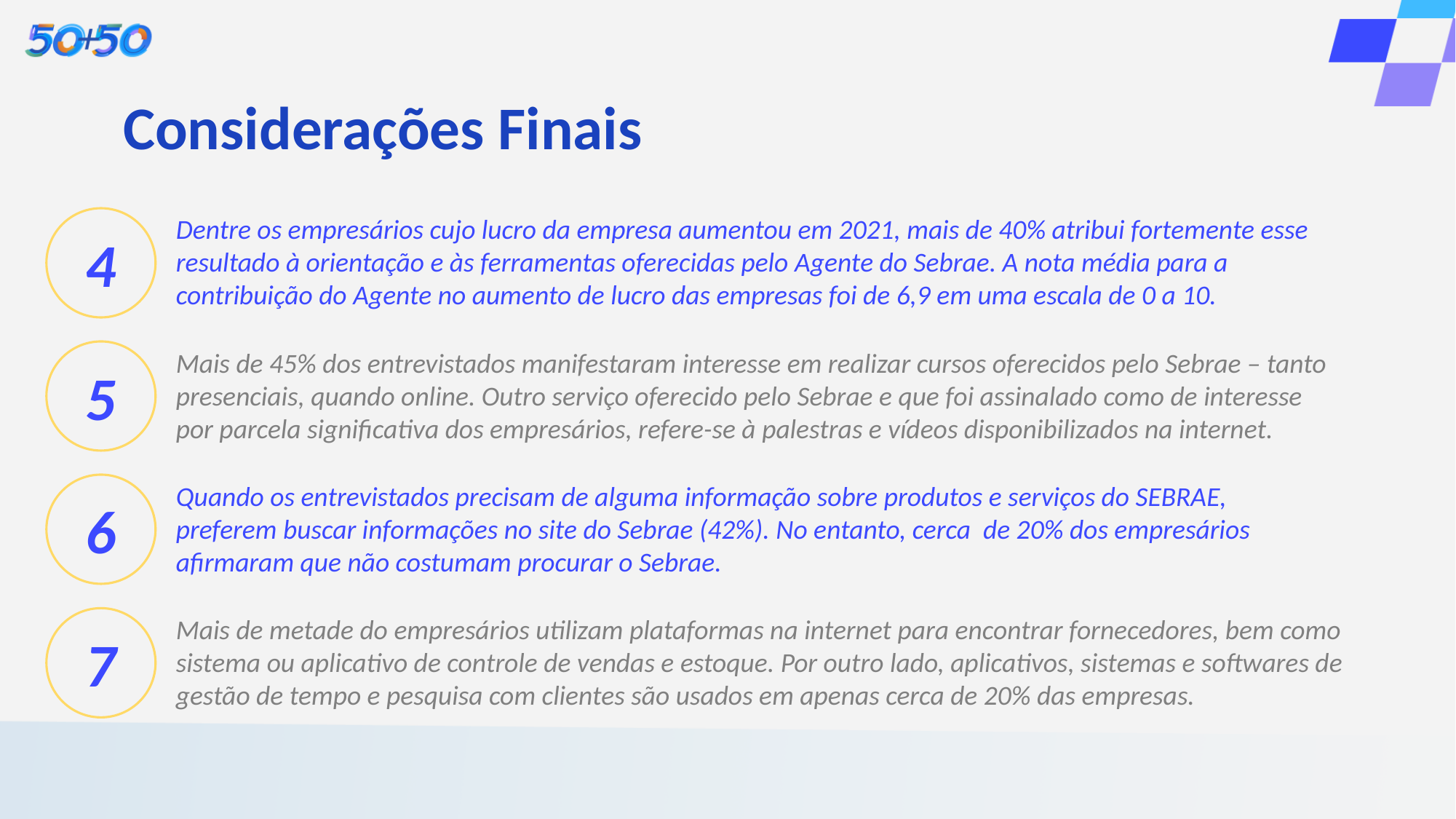

Considerações Finais
Dentre os empresários cujo lucro da empresa aumentou em 2021, mais de 40% atribui fortemente esse resultado à orientação e às ferramentas oferecidas pelo Agente do Sebrae. A nota média para a contribuição do Agente no aumento de lucro das empresas foi de 6,9 em uma escala de 0 a 10.
4
Mais de 45% dos entrevistados manifestaram interesse em realizar cursos oferecidos pelo Sebrae – tanto presenciais, quando online. Outro serviço oferecido pelo Sebrae e que foi assinalado como de interesse por parcela significativa dos empresários, refere-se à palestras e vídeos disponibilizados na internet.
5
Quando os entrevistados precisam de alguma informação sobre produtos e serviços do SEBRAE, preferem buscar informações no site do Sebrae (42%). No entanto, cerca  de 20% dos empresários afirmaram que não costumam procurar o Sebrae.
6
Mais de metade do empresários utilizam plataformas na internet para encontrar fornecedores, bem como sistema ou aplicativo de controle de vendas e estoque. Por outro lado, aplicativos, sistemas e softwares de gestão de tempo e pesquisa com clientes são usados em apenas cerca de 20% das empresas.
7